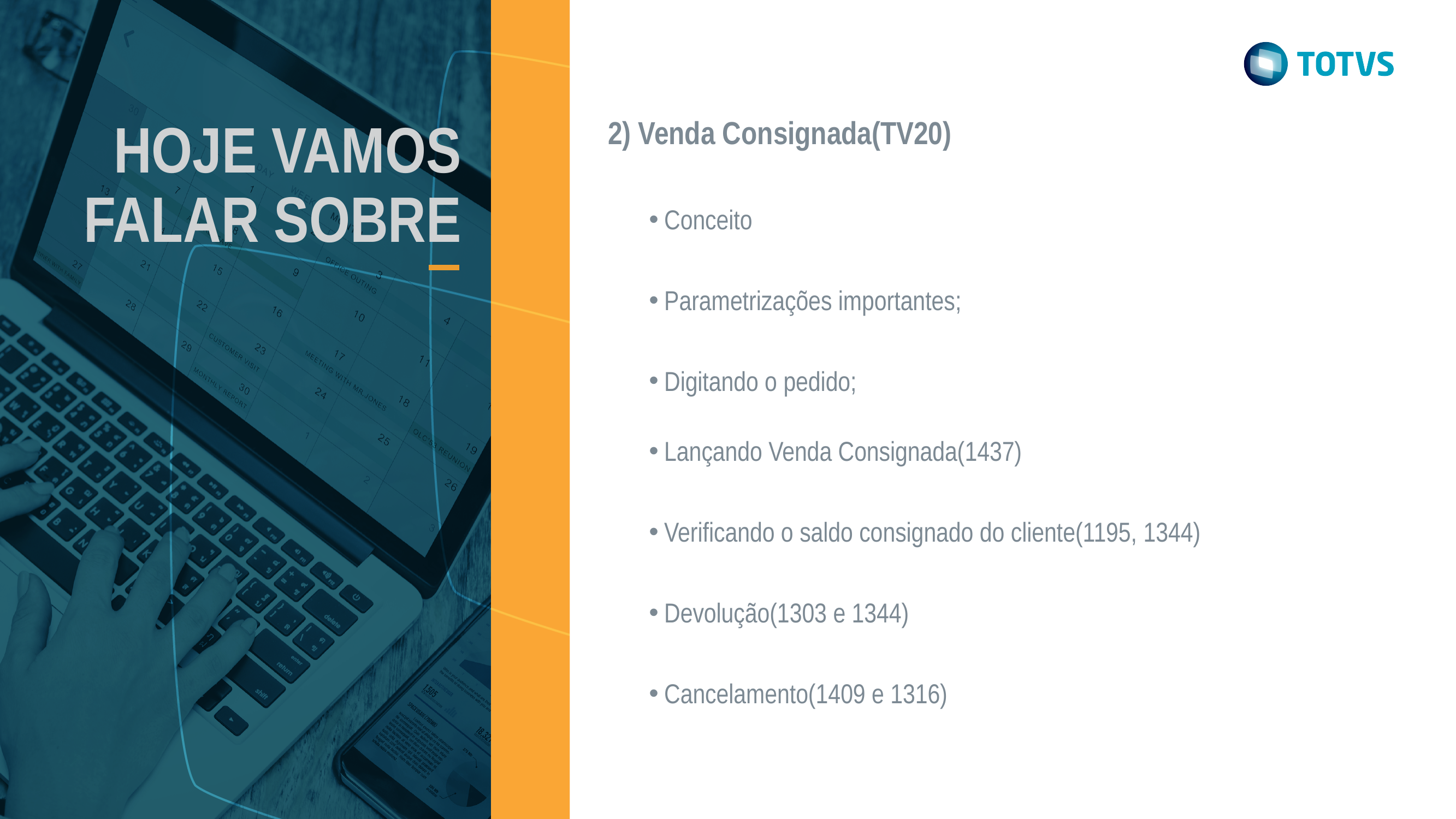

2) Venda Consignada(TV20)

Conceito

Parametrizações importantes;

Digitando o pedido;

Lançando Venda Consignada(1437)

Verificando o saldo consignado do cliente(1195, 1344)

Devolução(1303 e 1344)

Cancelamento(1409 e 1316)

HOJE VAMOS FALAR SOBRE